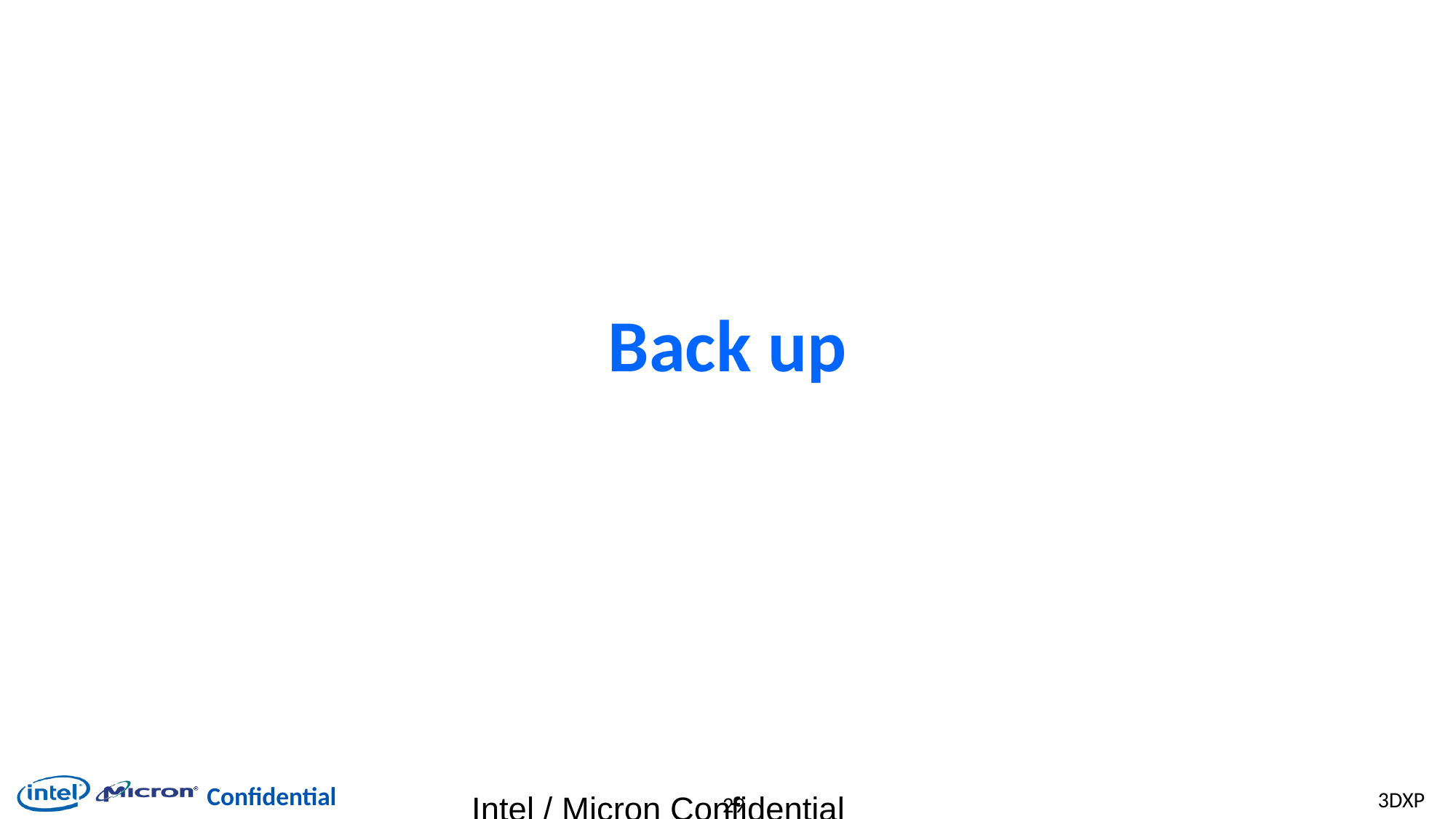

# Back up

Intel / Micron Confidential